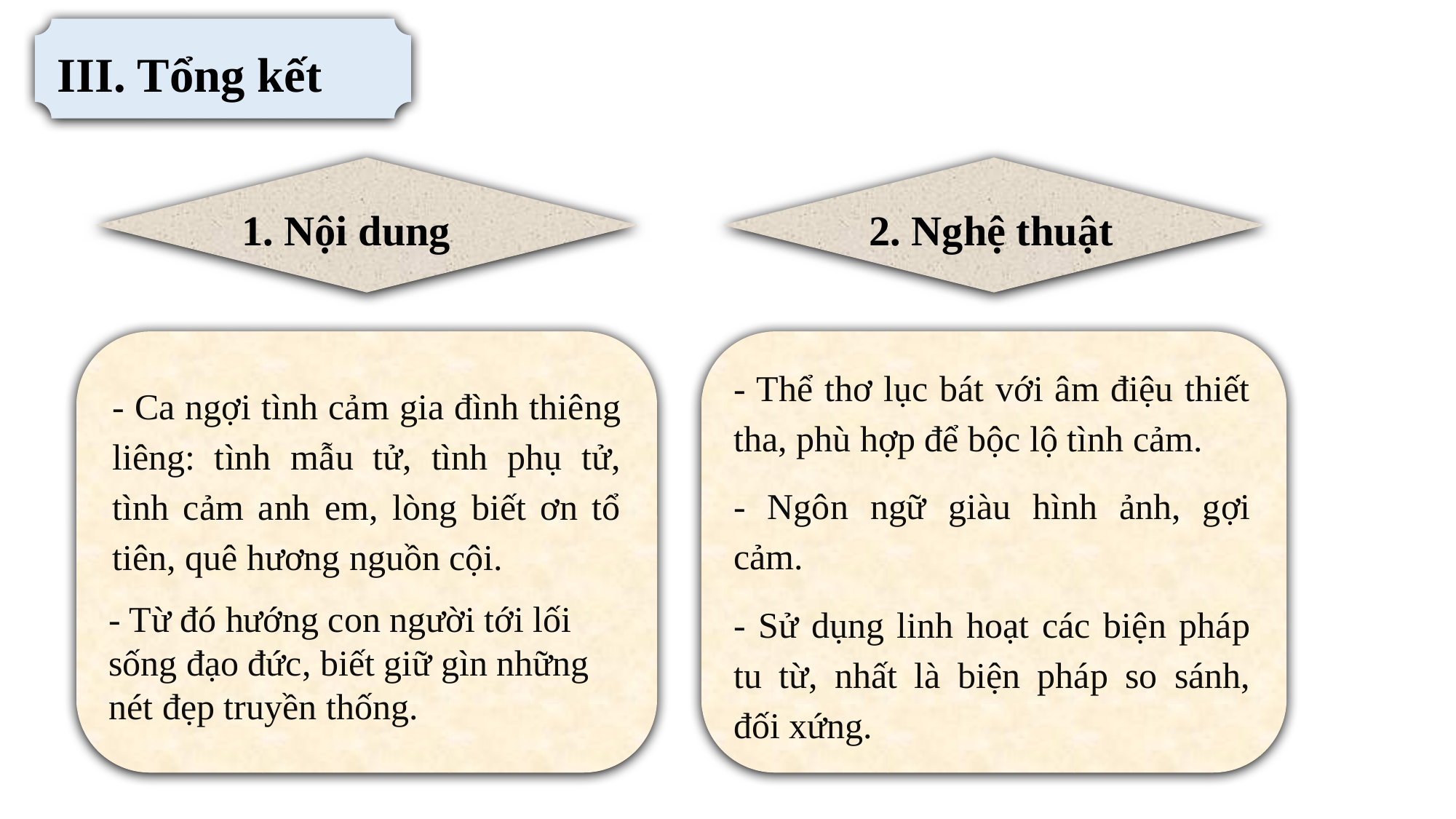

III. Tổng kết
1. Nội dung
2. Nghệ thuật
- Thể thơ lục bát với âm điệu thiết tha, phù hợp để bộc lộ tình cảm.
- Ngôn ngữ giàu hình ảnh, gợi cảm.
- Sử dụng linh hoạt các biện pháp tu từ, nhất là biện pháp so sánh, đối xứng.
- Ca ngợi tình cảm gia đình thiêng liêng: tình mẫu tử, tình phụ tử, tình cảm anh em, lòng biết ơn tổ tiên, quê hương nguồn cội.
- Từ đó hướng con người tới lối sống đạo đức, biết giữ gìn những nét đẹp truyền thống.